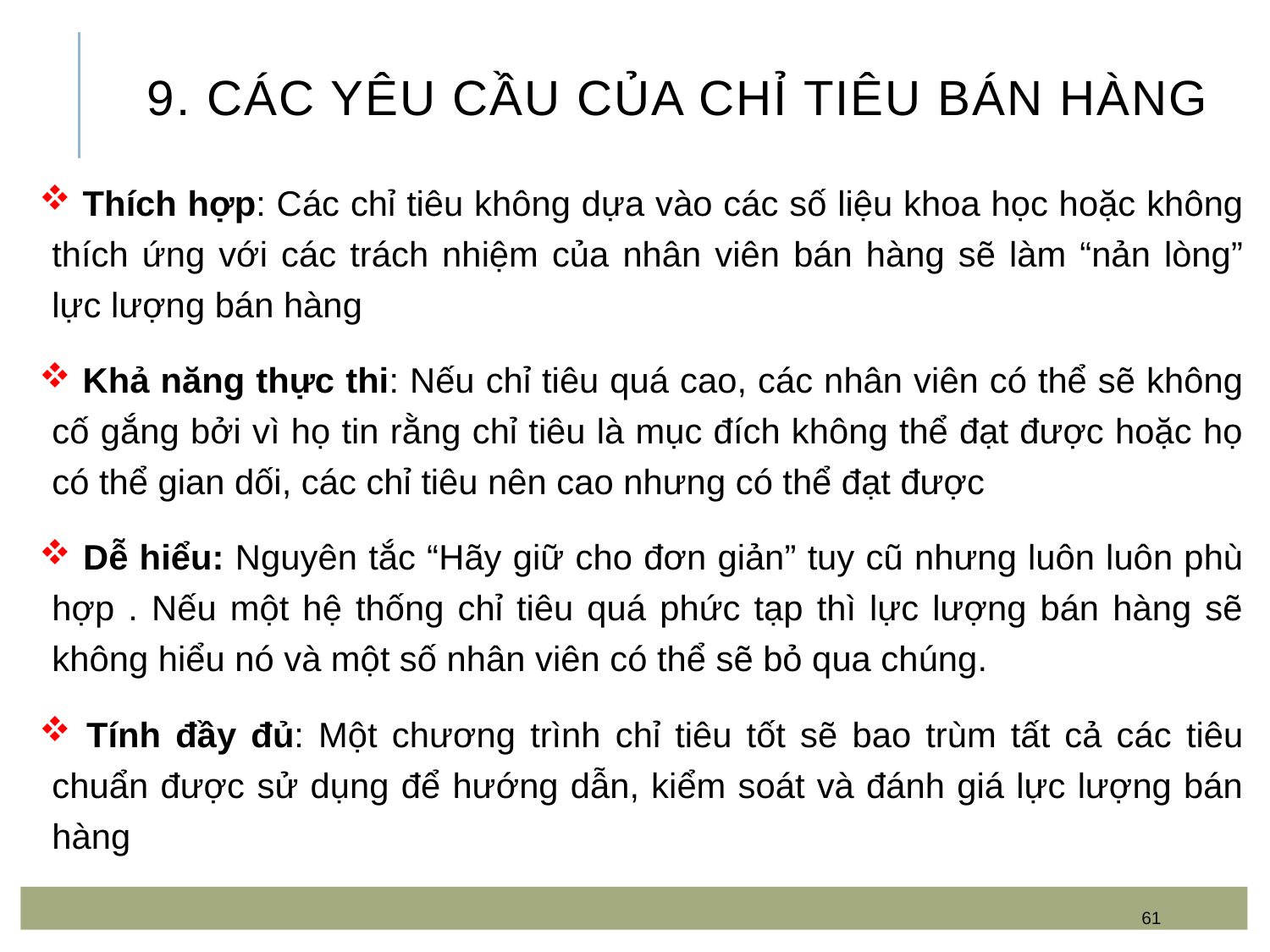

# 9. Các yêu cầu của chỉ tiêu bán hàng
 Thích hợp: Các chỉ tiêu không dựa vào các số liệu khoa học hoặc không thích ứng với các trách nhiệm của nhân viên bán hàng sẽ làm “nản lòng” lực lượng bán hàng
 Khả năng thực thi: Nếu chỉ tiêu quá cao, các nhân viên có thể sẽ không cố gắng bởi vì họ tin rằng chỉ tiêu là mục đích không thể đạt được hoặc họ có thể gian dối, các chỉ tiêu nên cao nhưng có thể đạt được
 Dễ hiểu: Nguyên tắc “Hãy giữ cho đơn giản” tuy cũ nhưng luôn luôn phù hợp . Nếu một hệ thống chỉ tiêu quá phức tạp thì lực lượng bán hàng sẽ không hiểu nó và một số nhân viên có thể sẽ bỏ qua chúng.
 Tính đầy đủ: Một chương trình chỉ tiêu tốt sẽ bao trùm tất cả các tiêu chuẩn được sử dụng để hướng dẫn, kiểm soát và đánh giá lực lượng bán hàng
61